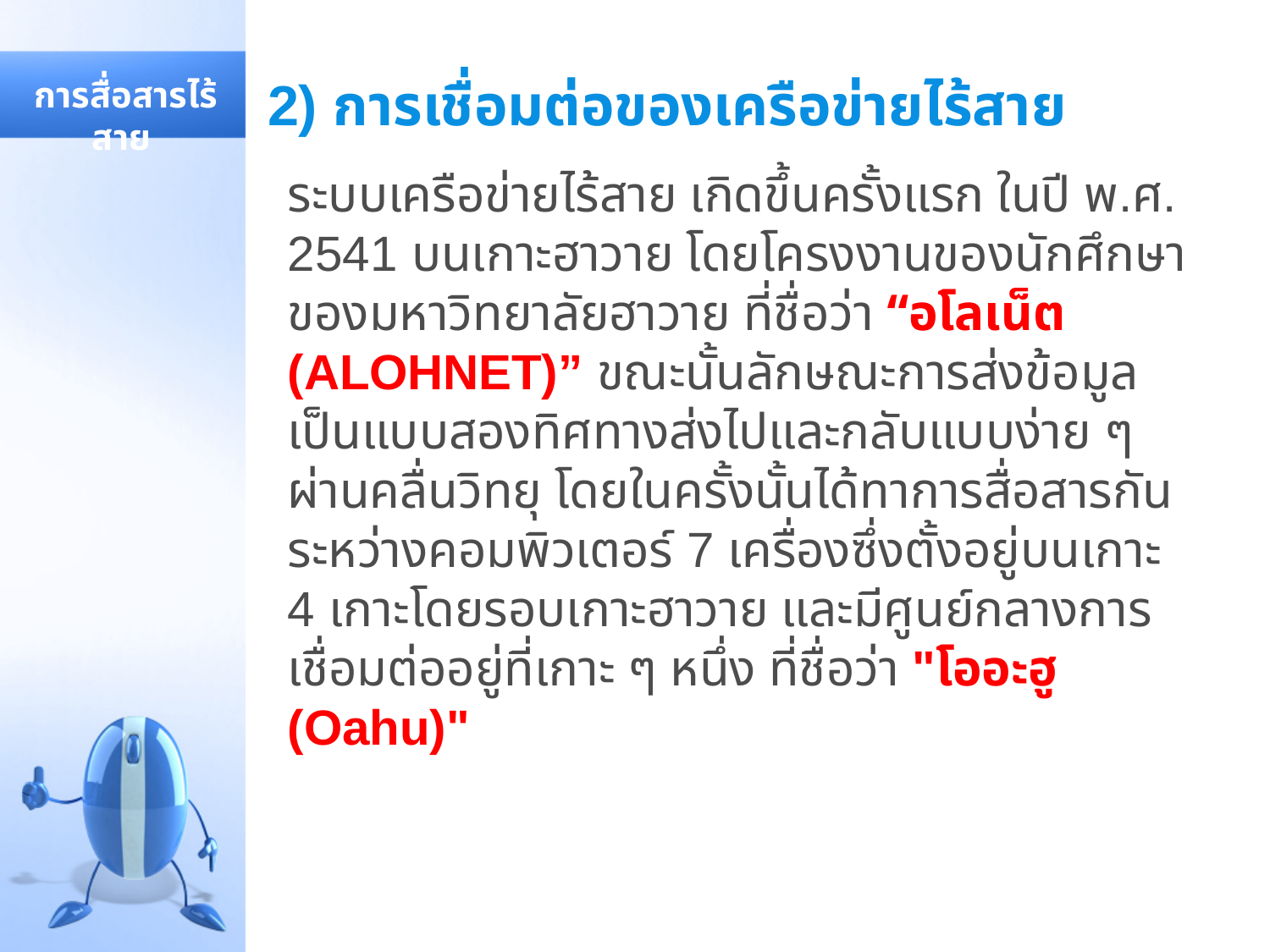

# 2) การเชื่อมต่อของเครือข่ายไร้สาย
 การสื่อสารไร้สาย
ระบบเครือข่ายไร้สาย เกิดขึ้นครั้งแรก ในปี พ.ศ. 2541 บนเกาะฮาวาย โดยโครงงานของนักศึกษาของมหาวิทยาลัยฮาวาย ที่ชื่อว่า “อโลเน็ต (ALOHNET)” ขณะนั้นลักษณะการส่งข้อมูลเป็นแบบสองทิศทางส่งไปและกลับแบบง่าย ๆ ผ่านคลื่นวิทยุ โดยในครั้งนั้นได้ทาการสื่อสารกันระหว่างคอมพิวเตอร์ 7 เครื่องซึ่งตั้งอยู่บนเกาะ 4 เกาะโดยรอบเกาะฮาวาย และมีศูนย์กลางการเชื่อมต่ออยู่ที่เกาะ ๆ หนึ่ง ที่ชื่อว่า "โออะฮู (Oahu)"